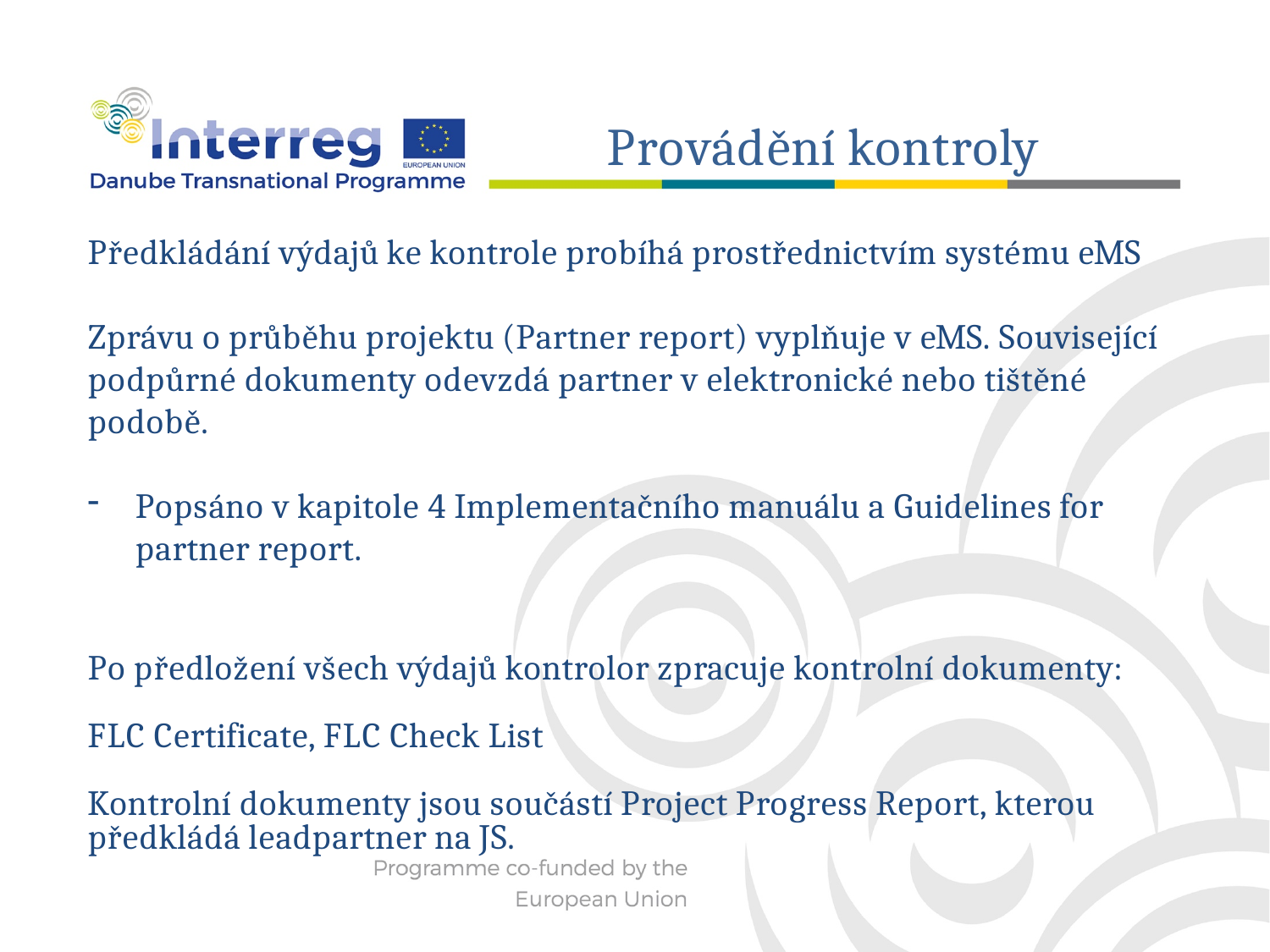

Provádění kontroly
Předkládání výdajů ke kontrole probíhá prostřednictvím systému eMS

Zprávu o průběhu projektu (Partner report) vyplňuje v eMS. Související podpůrné dokumenty odevzdá partner v elektronické nebo tištěné podobě.

Popsáno v kapitole 4 Implementačního manuálu a Guidelines for partner report.

Po předložení všech výdajů kontrolor zpracuje kontrolní dokumenty:

FLC Certificate, FLC Check List

Kontrolní dokumenty jsou součástí Project Progress Report, kterou předkládá leadpartner na JS.